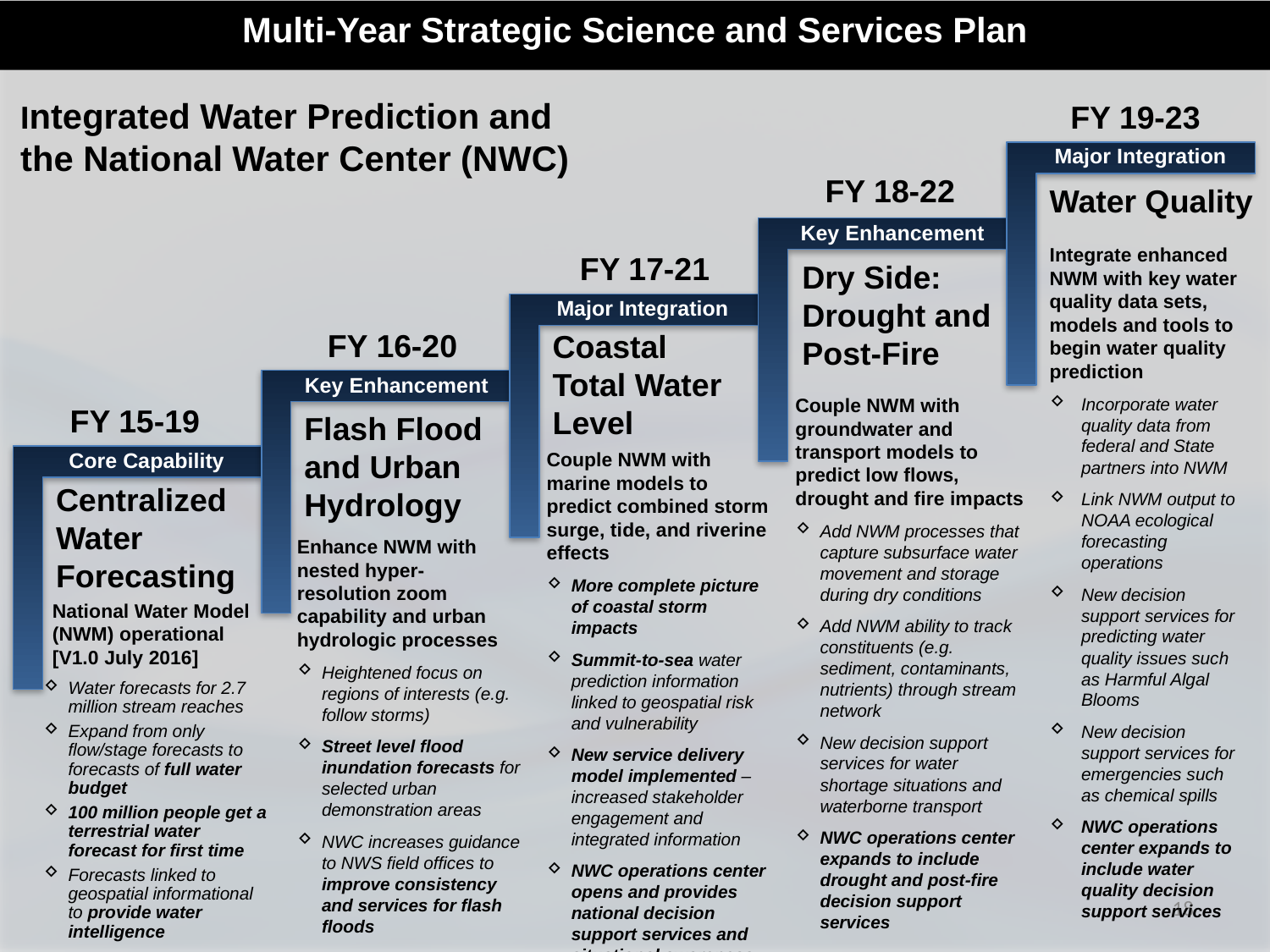

Multi-Year Strategic Science and Services Plan
Integrated Water Prediction and the National Water Center (NWC)
FY 19-23
Major Integration

FY 18-22
Water Quality
Key Enhancement

Integrate enhanced NWM with key water quality data sets, models and tools to begin water quality prediction
Incorporate water quality data from federal and State partners into NWM
Link NWM output to NOAA ecological forecasting operations
New decision support services for predicting water quality issues such as Harmful Algal Blooms
New decision support services for emergencies such as chemical spills
NWC operations center expands to include water quality decision support services
FY 17-21
Dry Side: Drought and Post-Fire
Major Integration

FY 16-20
Coastal Total Water Level
Key Enhancement

Couple NWM with groundwater and transport models to predict low flows, drought and fire impacts
Add NWM processes that capture subsurface water movement and storage during dry conditions
Add NWM ability to track constituents (e.g. sediment, contaminants, nutrients) through stream network
New decision support services for water shortage situations and waterborne transport
NWC operations center expands to include drought and post-fire decision support services
FY 15-19
Flash Flood and Urban Hydrology
Core Capability
Couple NWM with marine models to predict combined storm surge, tide, and riverine effects
More complete picture of coastal storm impacts
Summit-to-sea water prediction information linked to geospatial risk and vulnerability
New service delivery model implemented – increased stakeholder engagement and integrated information
NWC operations center opens and provides national decision support services and situational awareness

Centralized Water Forecasting
Enhance NWM with nested hyper- resolution zoom capability and urban hydrologic processes
Heightened focus on regions of interests (e.g. follow storms)
Street level flood inundation forecasts for selected urban demonstration areas
NWC increases guidance to NWS field offices to improve consistency and services for flash floods
National Water Model  (NWM) operational [V1.0 July 2016]
Water forecasts for 2.7 million stream reaches
Expand from only flow/stage forecasts to forecasts of full water budget
100 million people get a terrestrial water forecast for first time
Forecasts linked to geospatial informational to provide water intelligence
18